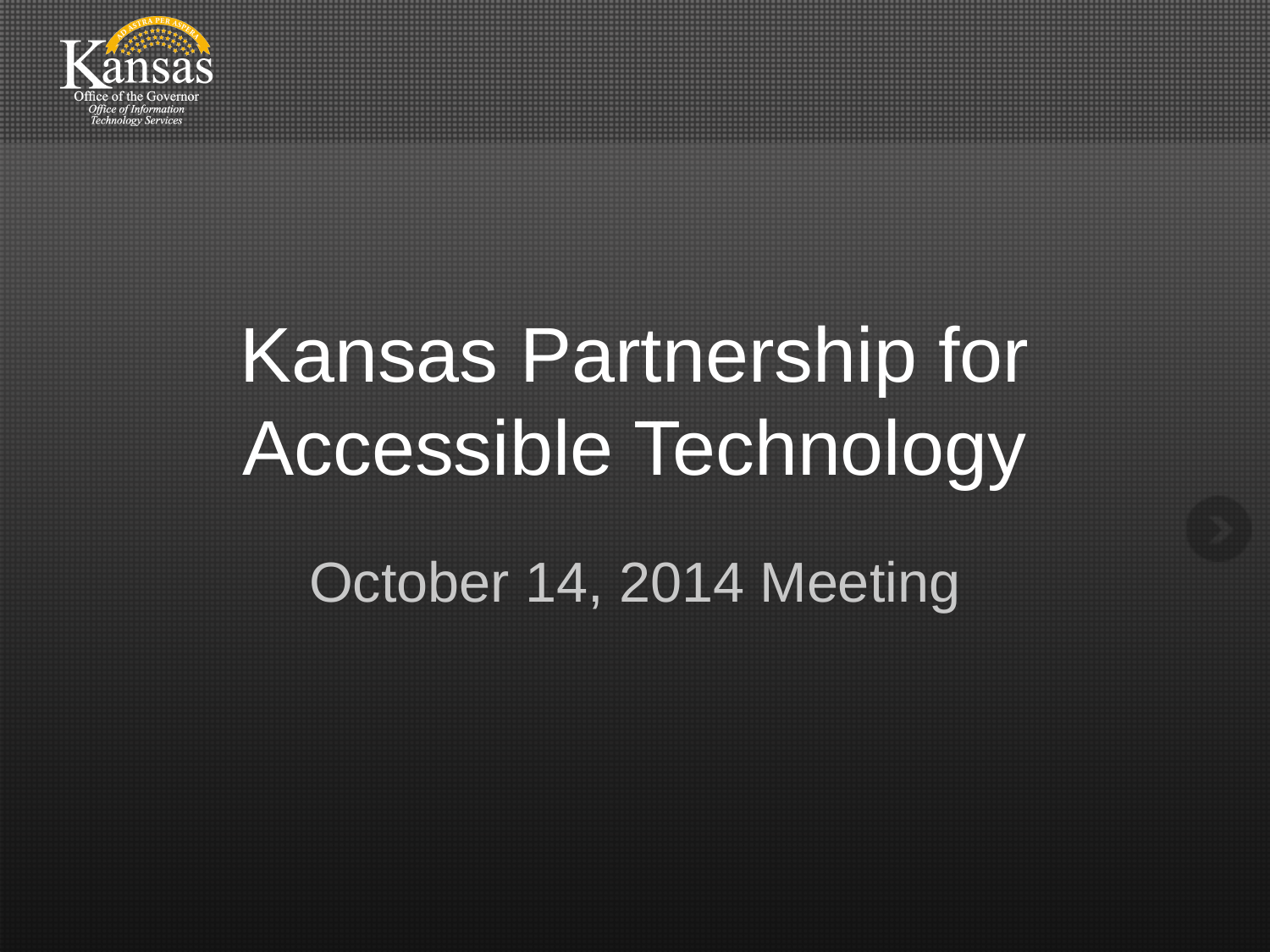

# Kansas Partnership for Accessible Technology
October 14, 2014 Meeting